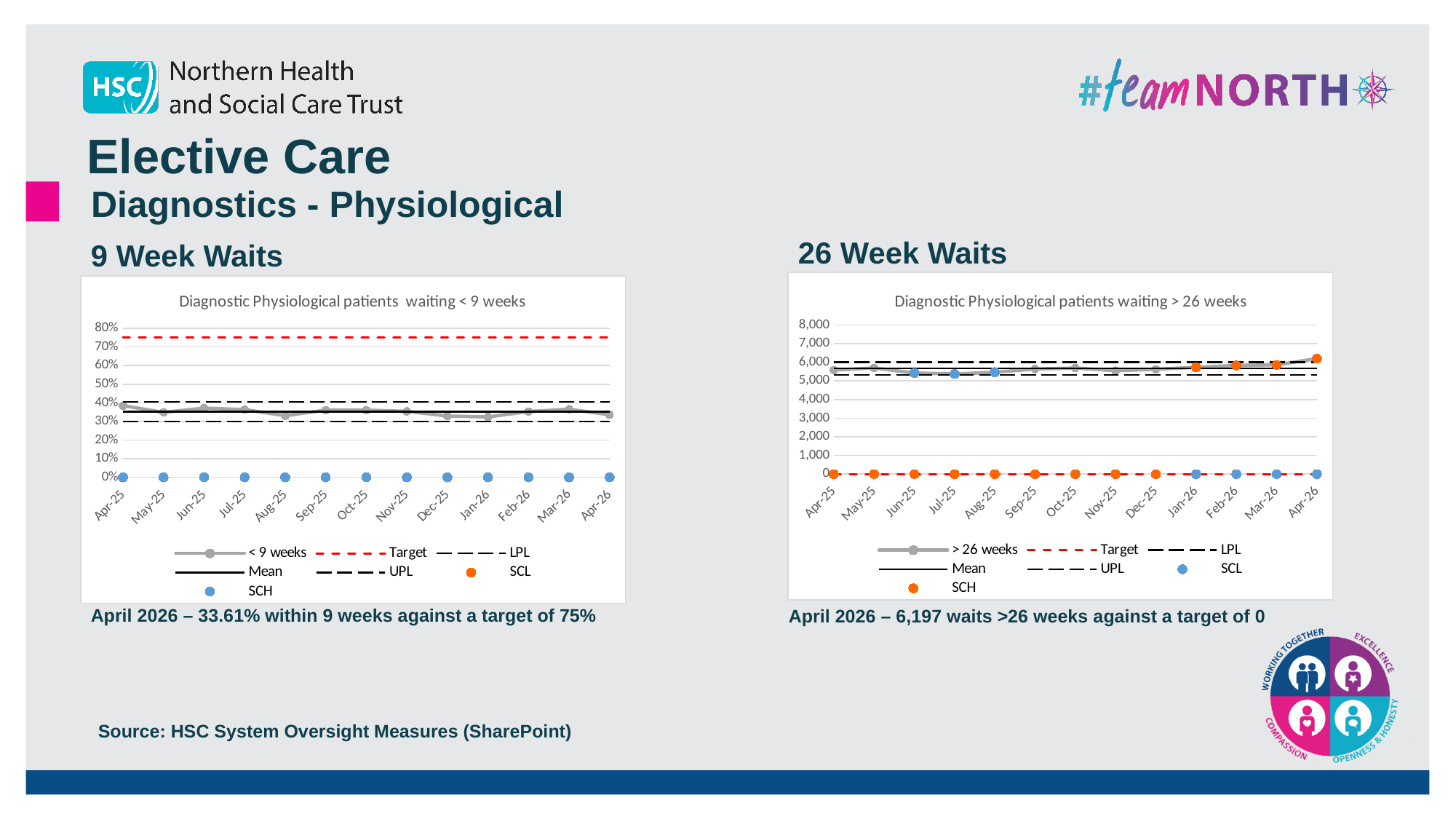

Elective Care
Diagnostics - Physiological
26 Week Waits
9 Week Waits

### Chart: Diagnostic Physiological patients waiting > 26 weeks

| Category | > 26 weeks | Target | LPL | Mean | UPL | SCL | SCH |
|---|---|---|---|---|---|---|---|
| 45748 | 5581.0 | 0.0 | 5322.95923076923 | 5664.7692307692305 | 6006.579230769231 | None | None |
| 45778 | 5693.0 | 0.0 | 5322.95923076923 | 5664.7692307692305 | 6006.579230769231 | None | None |
| 45809 | 5427.0 | 0.0 | 5322.95923076923 | 5664.7692307692305 | 6006.579230769231 | 5427.0 | None |
| 45839 | 5368.0 | 0.0 | 5322.95923076923 | 5664.7692307692305 | 6006.579230769231 | 5368.0 | None |
| 45870 | 5467.0 | 0.0 | 5322.95923076923 | 5664.7692307692305 | 6006.579230769231 | 5467.0 | None |
| 45901 | 5636.0 | 0.0 | 5322.95923076923 | 5664.7692307692305 | 6006.579230769231 | None | None |
| 45931 | 5687.0 | 0.0 | 5322.95923076923 | 5664.7692307692305 | 6006.579230769231 | None | None |
| 45962 | 5549.0 | 0.0 | 5322.95923076923 | 5664.7692307692305 | 6006.579230769231 | None | None |
| 45992 | 5621.0 | 0.0 | 5322.95923076923 | 5664.7692307692305 | 6006.579230769231 | None | None |
| 46023 | 5730.0 | 0.0 | 5322.95923076923 | 5664.7692307692305 | 6006.579230769231 | None | 5730.0 |
| 46054 | 5828.0 | 0.0 | 5322.95923076923 | 5664.7692307692305 | 6006.579230769231 | None | 5828.0 |
| 46082 | 5858.0 | 0.0 | 5322.95923076923 | 5664.7692307692305 | 6006.579230769231 | None | 5858.0 |
| 46113 | 6197.0 | 0.0 | 5322.95923076923 | 5664.7692307692305 | 6006.579230769231 | None | 6197.0 |

### Chart: Diagnostic Physiological patients  waiting < 9 weeks

| Category | < 9 weeks | Target | LPL | Mean | UPL | SCL | SCH |
|---|---|---|---|---|---|---|---|
| 45748 | 0.3847 | 0.75 | 0.3002866666666667 | 0.3526 | 0.40491333333333335 | None | None |
| 45778 | 0.349 | 0.75 | 0.3002866666666667 | 0.3526 | 0.40491333333333335 | None | None |
| 45809 | 0.3715 | 0.75 | 0.3002866666666667 | 0.3526 | 0.40491333333333335 | None | None |
| 45839 | 0.3638 | 0.75 | 0.3002866666666667 | 0.3526 | 0.40491333333333335 | None | None |
| 45870 | 0.3309 | 0.75 | 0.3002866666666667 | 0.3526 | 0.40491333333333335 | None | None |
| 45901 | 0.3607 | 0.75 | 0.3002866666666667 | 0.3526 | 0.40491333333333335 | None | None |
| 45931 | 0.3608 | 0.75 | 0.3002866666666667 | 0.3526 | 0.40491333333333335 | None | None |
| 45962 | 0.3543 | 0.75 | 0.3002866666666667 | 0.3526 | 0.40491333333333335 | None | None |
| 45992 | 0.329 | 0.75 | 0.3002866666666667 | 0.3526 | 0.40491333333333335 | None | None |
| 46023 | 0.3242 | 0.75 | 0.3002866666666667 | 0.3526 | 0.40491333333333335 | None | None |
| 46054 | 0.3533 | 0.75 | 0.3002866666666667 | 0.3526 | 0.40491333333333335 | None | None |
| 46082 | 0.3655 | 0.75 | 0.3002866666666667 | 0.3526 | 0.40491333333333335 | None | None |
| 46113 | 0.3361 | 0.75 | 0.3002866666666667 | 0.3526 | 0.40491333333333335 | None | None |
April 2026 – 33.61% within 9 weeks against a target of 75%
April 2026 – 6,197 waits >26 weeks against a target of 0
Source: HSC System Oversight Measures (SharePoint)